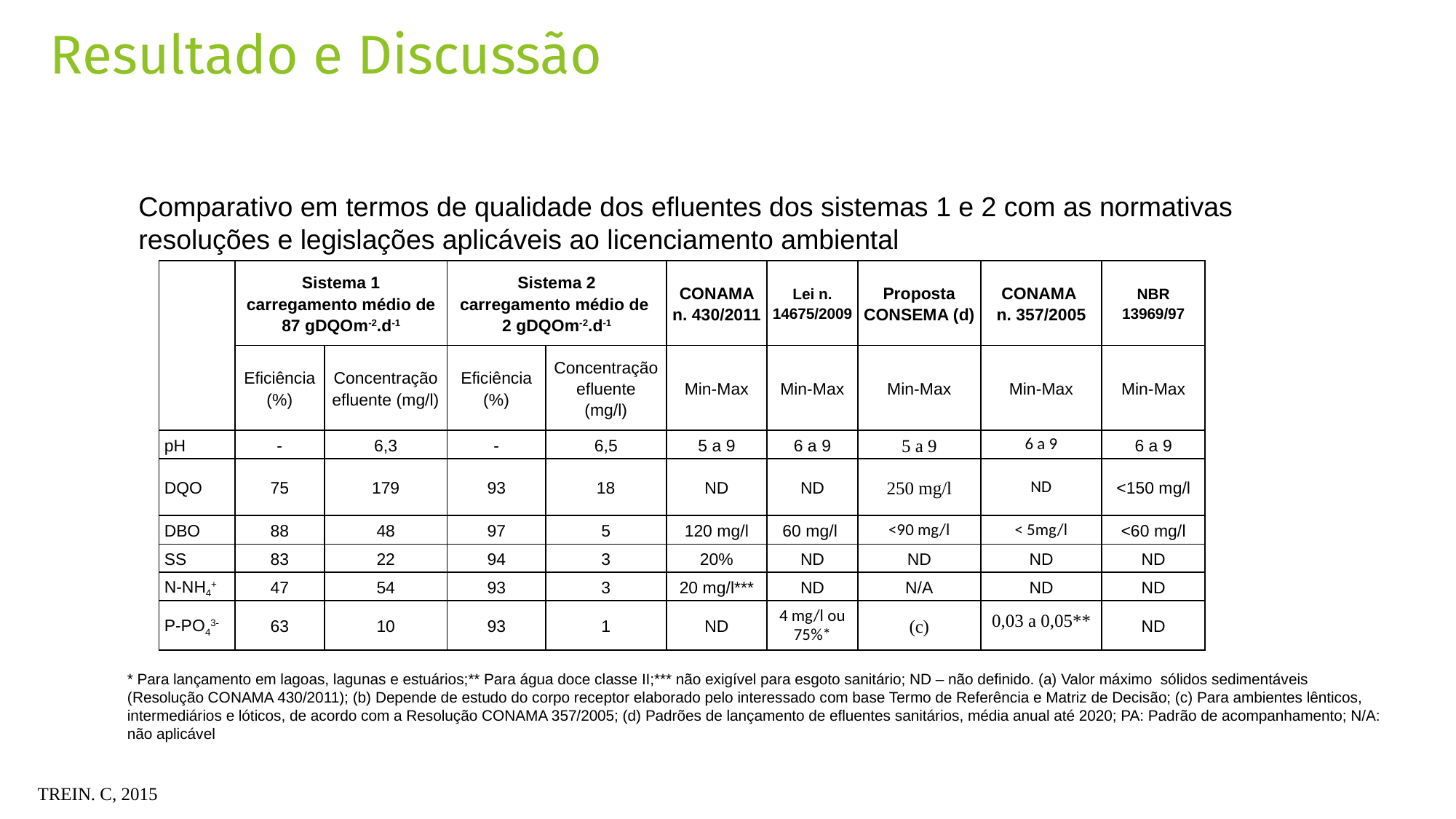

Resultado e Discussão
Comparativo em termos de qualidade dos efluentes dos sistemas 1 e 2 com as normativas resoluções e legislações aplicáveis ao licenciamento ambiental
|  | Sistema 1 carregamento médio de 87 gDQOm-2.d-1 |  | Sistema 2 carregamento médio de 2 gDQOm-2.d-1 |  | CONAMA n. 430/2011 | Lei n. 14675/2009 | Proposta CONSEMA (d) | CONAMA n. 357/2005 | NBR 13969/97 |
| --- | --- | --- | --- | --- | --- | --- | --- | --- | --- |
|  | Eficiência (%) | Concentração efluente (mg/l) | Eficiência (%) | Concentração efluente (mg/l) | Min-Max | Min-Max | Min-Max | Min-Max | Min-Max |
| pH | - | 6,3 | - | 6,5 | 5 a 9 | 6 a 9 | 5 a 9 | 6 a 9 | 6 a 9 |
| DQO | 75 | 179 | 93 | 18 | ND | ND | 250 mg/l | ND | <150 mg/l |
| DBO | 88 | 48 | 97 | 5 | 120 mg/l | 60 mg/l | <90 mg/l | < 5mg/l | <60 mg/l |
| SS | 83 | 22 | 94 | 3 | 20% | ND | ND | ND | ND |
| N-NH4+ | 47 | 54 | 93 | 3 | 20 mg/l\*\*\* | ND | N/A | ND | ND |
| P-PO43- | 63 | 10 | 93 | 1 | ND | 4 mg/l ou 75%\* | (c) | 0,03 a 0,05\*\* | ND |
* Para lançamento em lagoas, lagunas e estuários;** Para água doce classe II;*** não exigível para esgoto sanitário; ND – não definido. (a) Valor máximo  sólidos sedimentáveis (Resolução CONAMA 430/2011); (b) Depende de estudo do corpo receptor elaborado pelo interessado com base Termo de Referência e Matriz de Decisão; (c) Para ambientes lênticos, intermediários e lóticos, de acordo com a Resolução CONAMA 357/2005; (d) Padrões de lançamento de efluentes sanitários, média anual até 2020; PA: Padrão de acompanhamento; N/A: não aplicável
TREIN. C, 2015